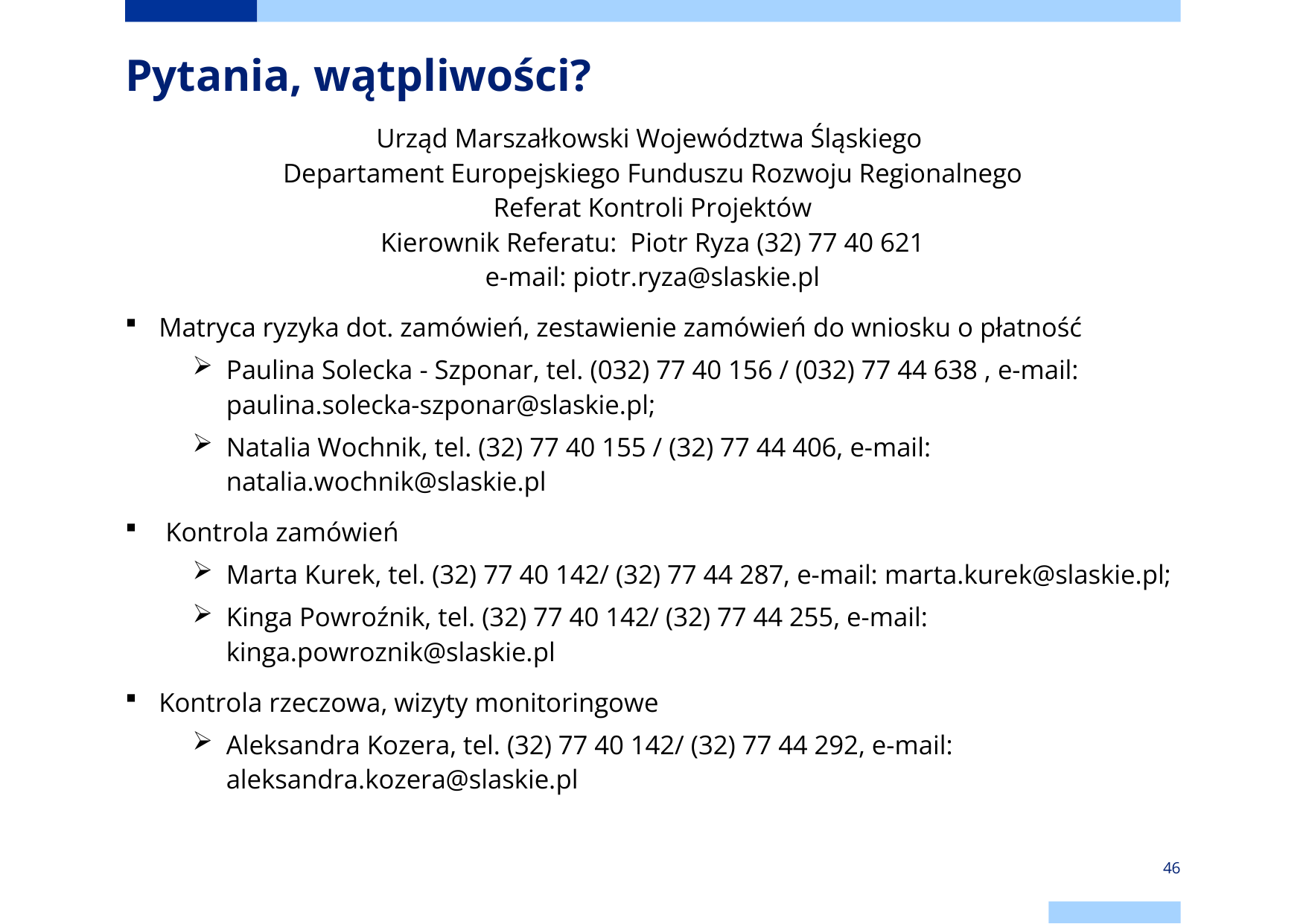

# Pytania, wątpliwości?
Urząd Marszałkowski Województwa Śląskiego
Departament Europejskiego Funduszu Rozwoju Regionalnego
Referat Kontroli Projektów
Kierownik Referatu:  Piotr Ryza (32) 77 40 621
e-mail: piotr.ryza@slaskie.pl
Matryca ryzyka dot. zamówień, zestawienie zamówień do wniosku o płatność
Paulina Solecka - Szponar, tel. (032) 77 40 156 / (032) 77 44 638 , e-mail: paulina.solecka-szponar@slaskie.pl;
Natalia Wochnik, tel. (32) 77 40 155 / (32) 77 44 406, e-mail: natalia.wochnik@slaskie.pl
 Kontrola zamówień
Marta Kurek, tel. (32) 77 40 142/ (32) 77 44 287, e-mail: marta.kurek@slaskie.pl;
Kinga Powroźnik, tel. (32) 77 40 142/ (32) 77 44 255, e-mail: kinga.powroznik@slaskie.pl
Kontrola rzeczowa, wizyty monitoringowe
Aleksandra Kozera, tel. (32) 77 40 142/ (32) 77 44 292, e-mail: aleksandra.kozera@slaskie.pl
46